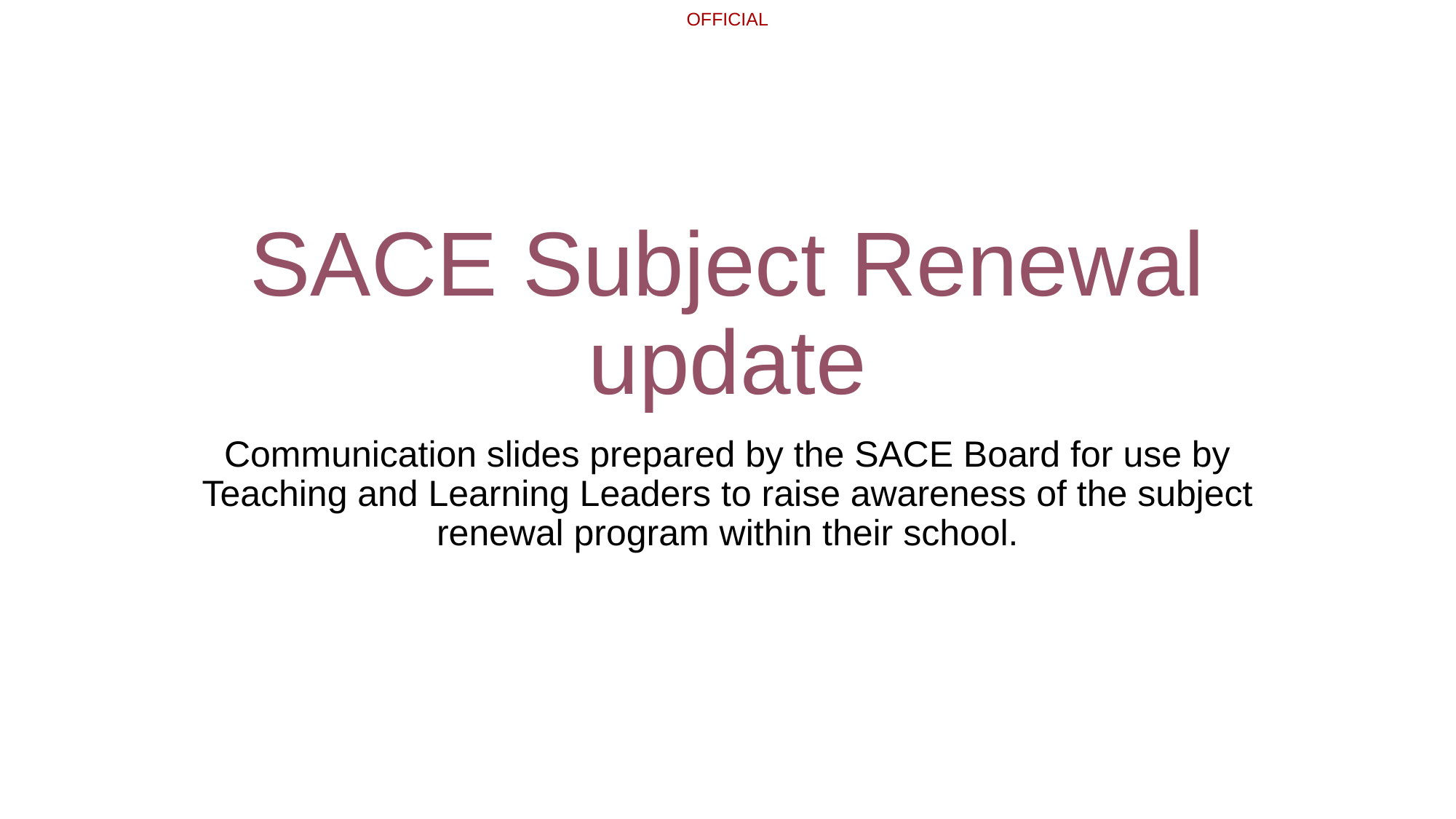

# SACE Subject Renewal update
Communication slides prepared by the SACE Board for use by Teaching and Learning Leaders to raise awareness of the subject renewal program within their school.